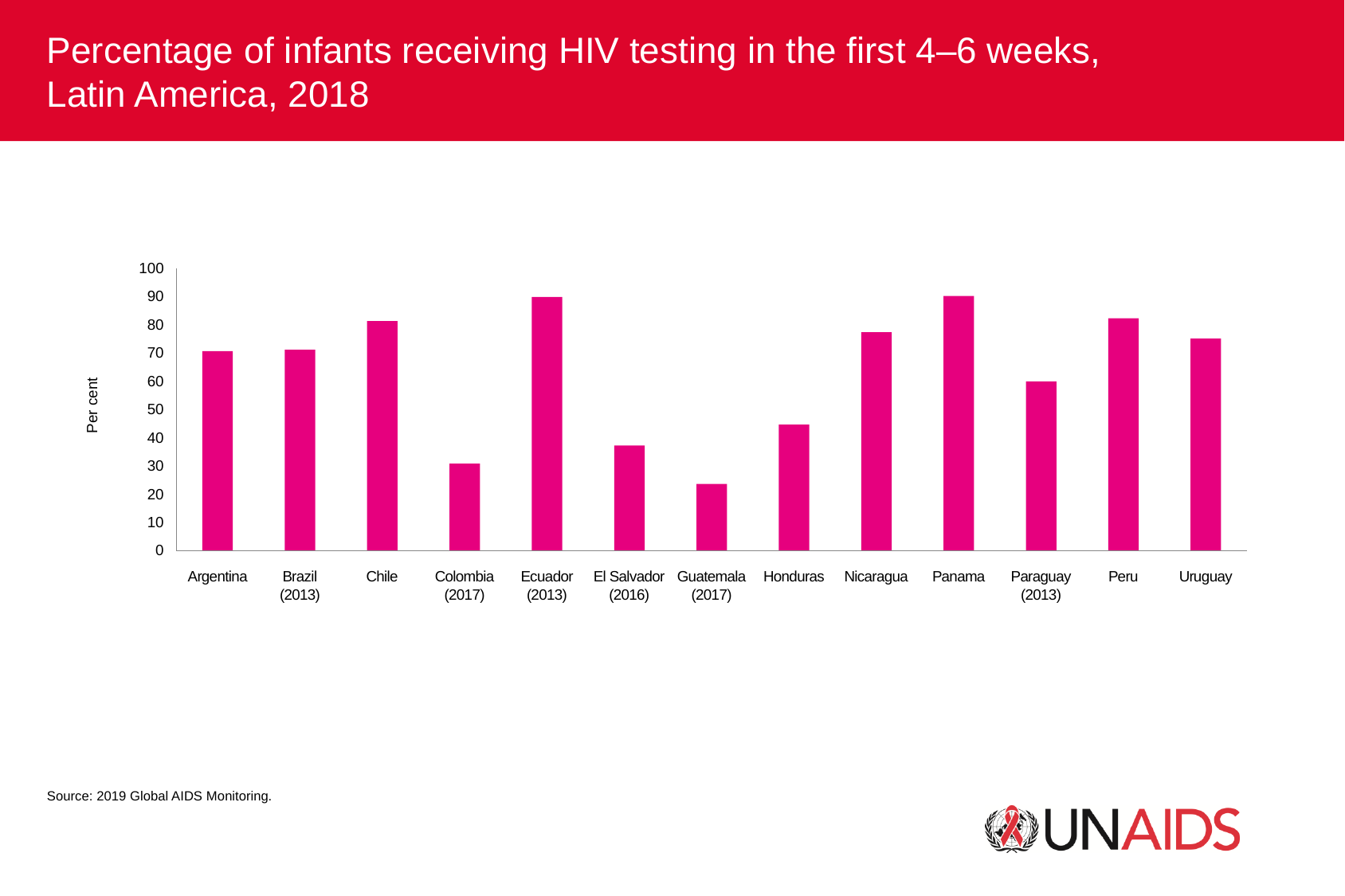

Percentage of infants receiving HIV testing in the first 4–6 weeks,
Latin America, 2018
100

90

Per cent
80
70
60
50
40
30
20
10
0

Argentina
Brazil
(2013)
Chile
Colombia
(2017)
Ecuador
(2013)
El Salvador
(2016)
Guatemala
(2017)
Honduras
Nicaragua
Panama
Paraguay
(2013)
Peru
Uruguay
Source: 2019 Global AIDS Monitoring.